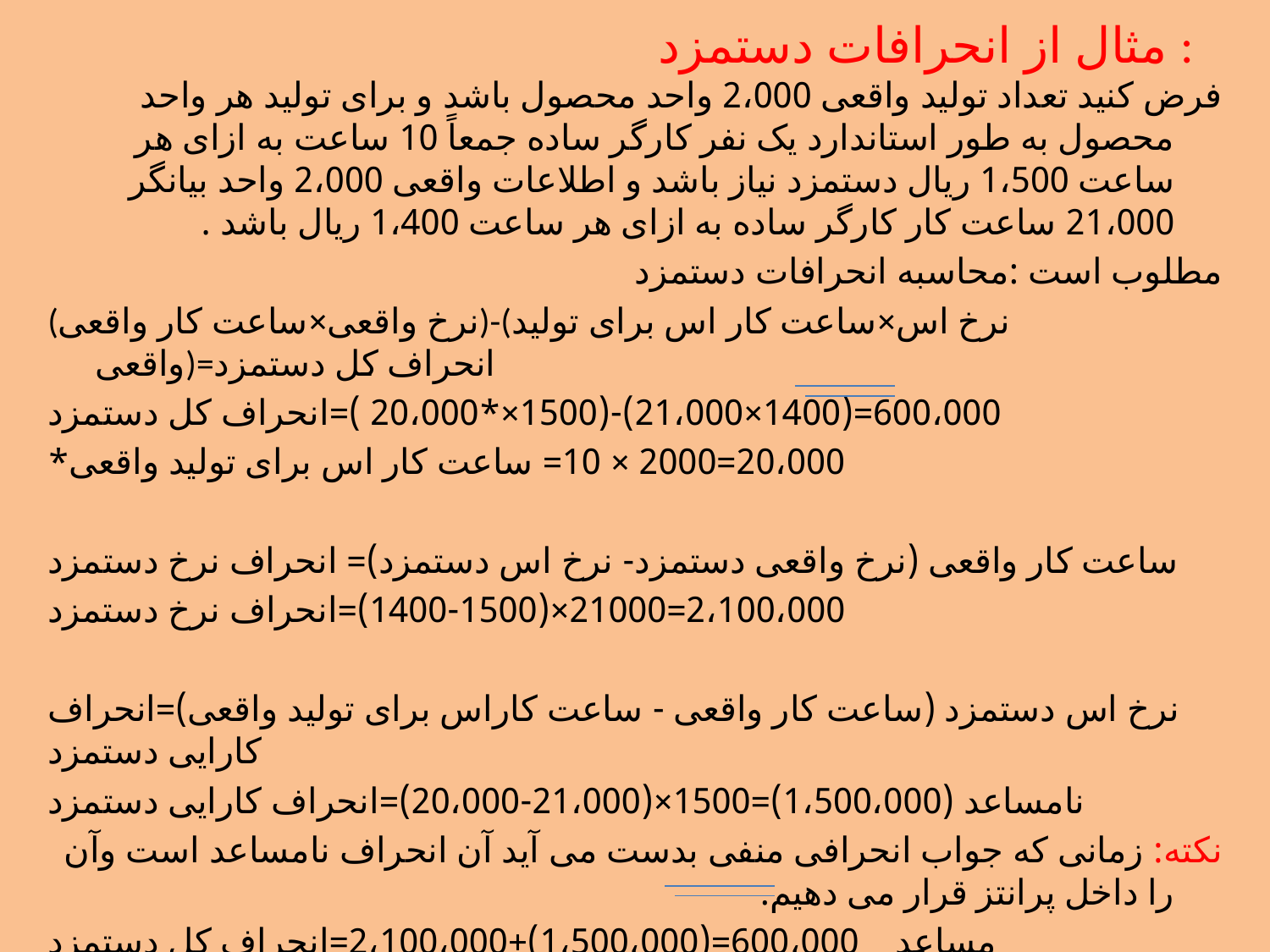

# مثال از انحرافات دستمزد :
فرض کنید تعداد تولید واقعی 2،000 واحد محصول باشد و برای تولید هر واحد محصول به طور استاندارد یک نفر کارگر ساده جمعاً 10 ساعت به ازای هر ساعت 1،500 ریال دستمزد نیاز باشد و اطلاعات واقعی 2،000 واحد بیانگر 21،000 ساعت کار کارگر ساده به ازای هر ساعت 1،400 ریال باشد .
مطلوب است :محاسبه انحرافات دستمزد
(نرخ واقعی×ساعت کار واقعی)-(نرخ اس×ساعت کار اس برای تولید واقعی)=انحراف کل دستمزد
600،000=(1400×21،000)-(1500×*20،000 )=انحراف کل دستمزد
20،000=2000 × 10= ساعت کار اس برای تولید واقعی*

ساعت کار واقعی (نرخ واقعی دستمزد- نرخ اس دستمزد)= انحراف نرخ دستمزد
2،100،000=21000×(1400-1500)=انحراف نرخ دستمزد

نرخ اس دستمزد (ساعت کار واقعی - ساعت کاراس برای تولید واقعی)=انحراف کارایی دستمزد
نامساعد (1،500،000)=1500×(21،000-20،000)=انحراف کارایی دستمزد
نکته: زمانی که جواب انحرافی منفی بدست می آید آن انحراف نامساعد است وآن را داخل پرانتز قرار می دهیم.
مساعد    600،000=(1،500،000)+2،100،000=انحراف کل دستمزد